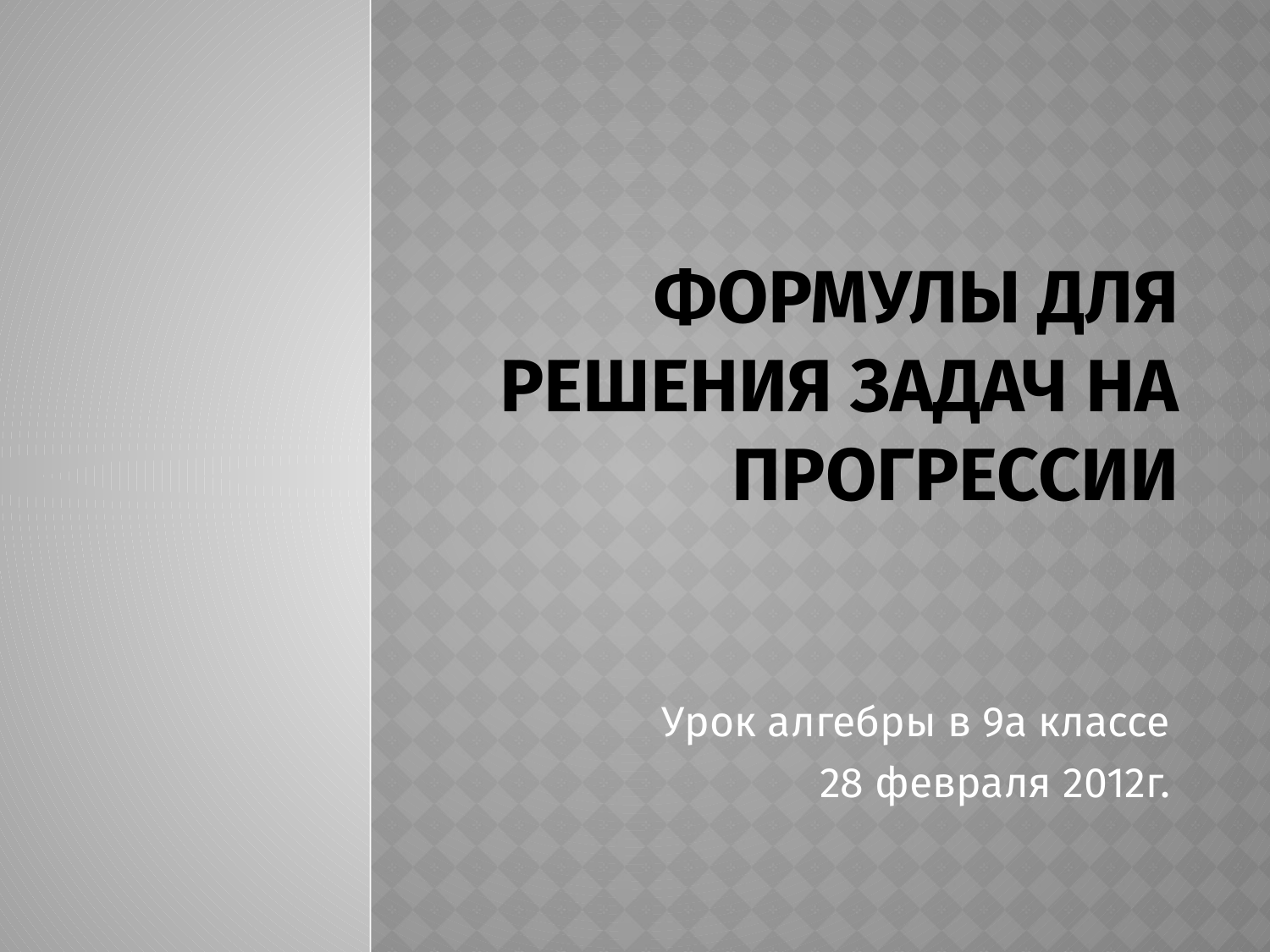

# Формулы для решения задач на прогрессии
Урок алгебры в 9а классе
28 февраля 2012г.